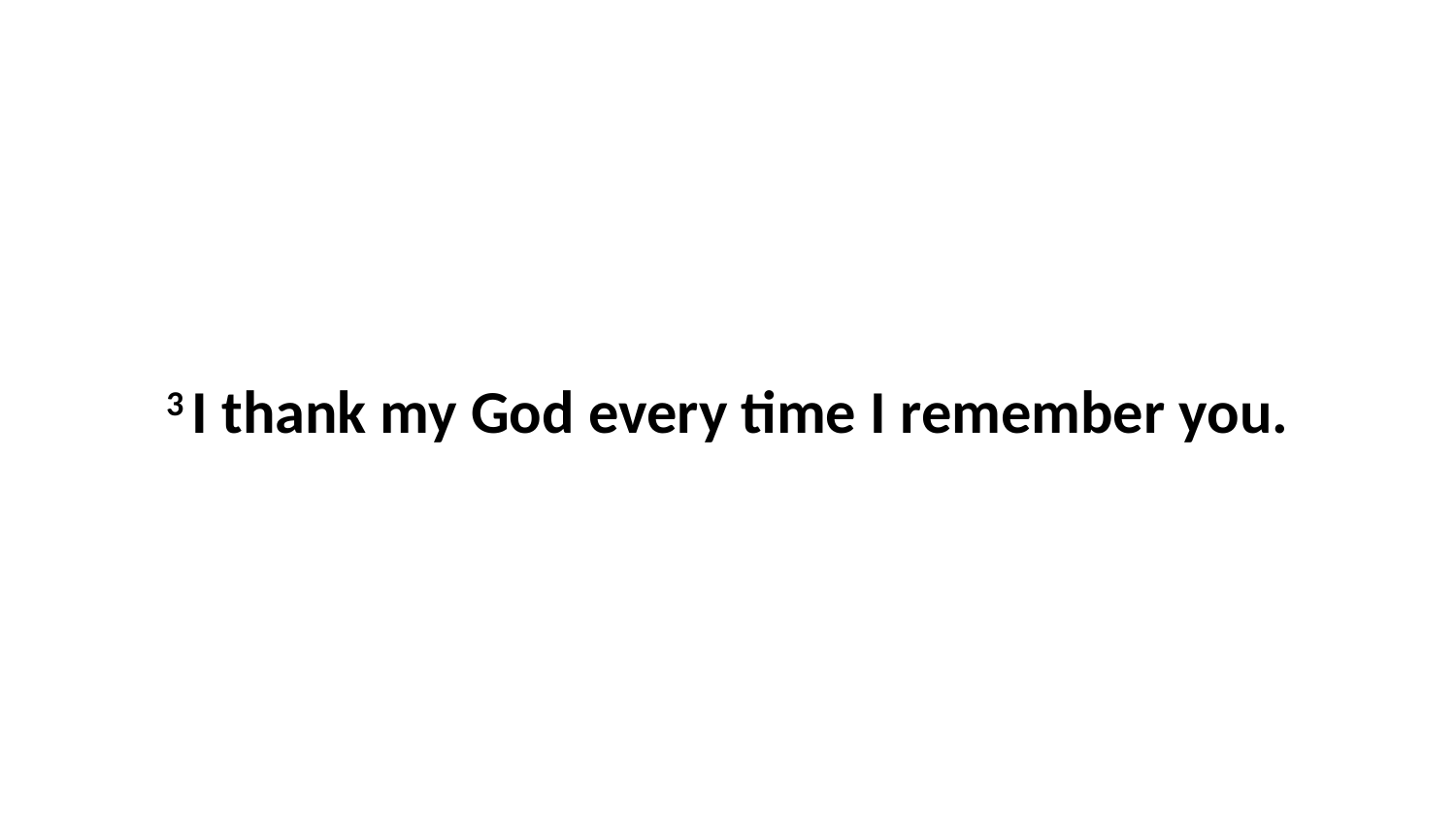

3 I thank my God every time I remember you.